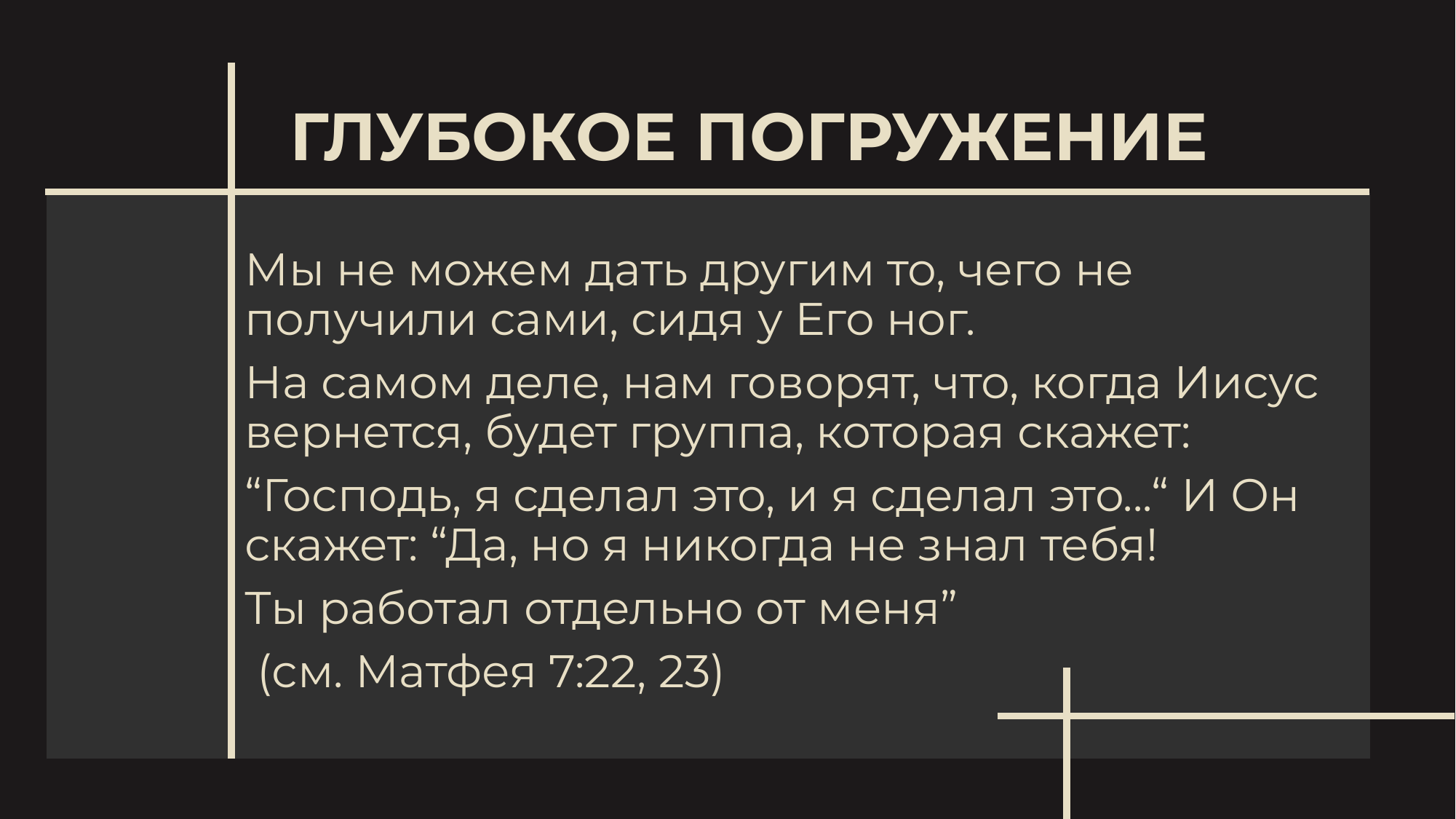

ГЛУБОКОЕ ПОГРУЖЕНИЕ

Мы не можем дать другим то, чего не получили сами, сидя у Его ног.
На самом деле, нам говорят, что, когда Иисус вернется, будет группа, которая скажет:
“Господь, я сделал это, и я сделал это...“ И Он скажет: “Да, но я никогда не знал тебя!
Ты работал отдельно от меня”
 (см. Матфея 7:22, 23)